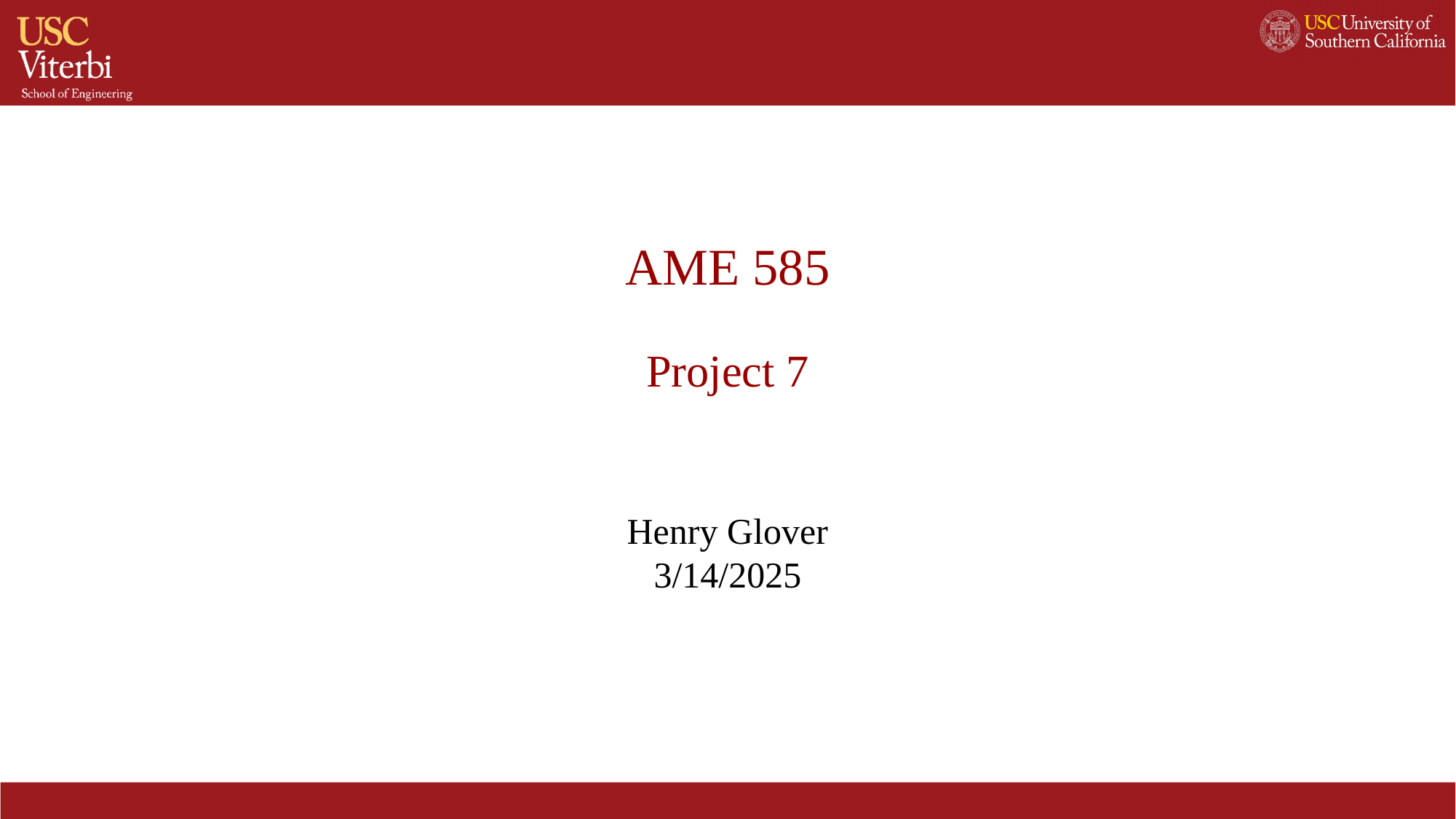

AME 585
Project 7
Henry Glover
3/14/2025